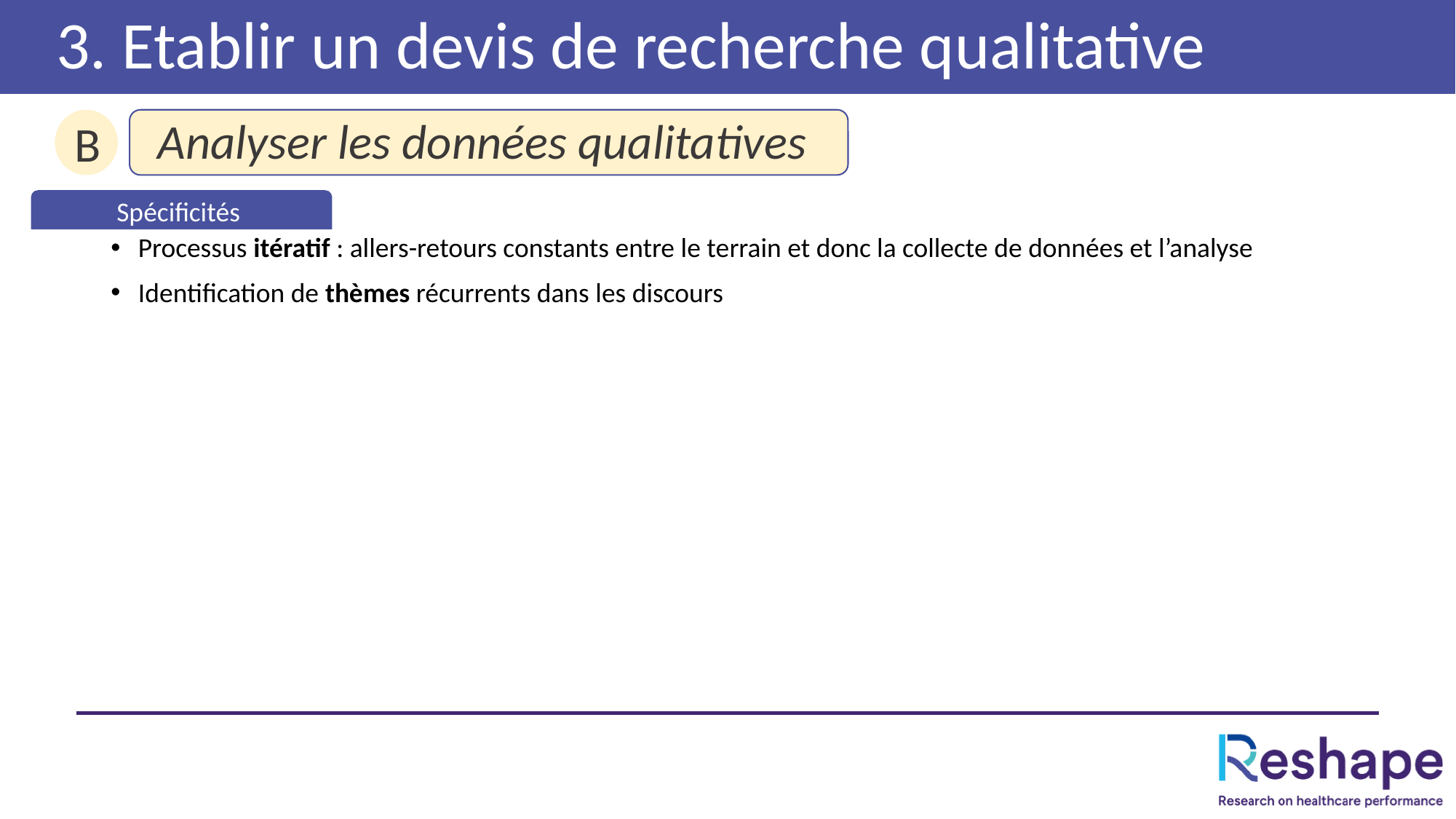

# 3. Etablir un devis de recherche qualitative
Analyser les données qualitatives
B

Spécificités
Processus itératif : allers-retours constants entre le terrain et donc la collecte de données et l’analyse
Identification de thèmes récurrents dans les discours